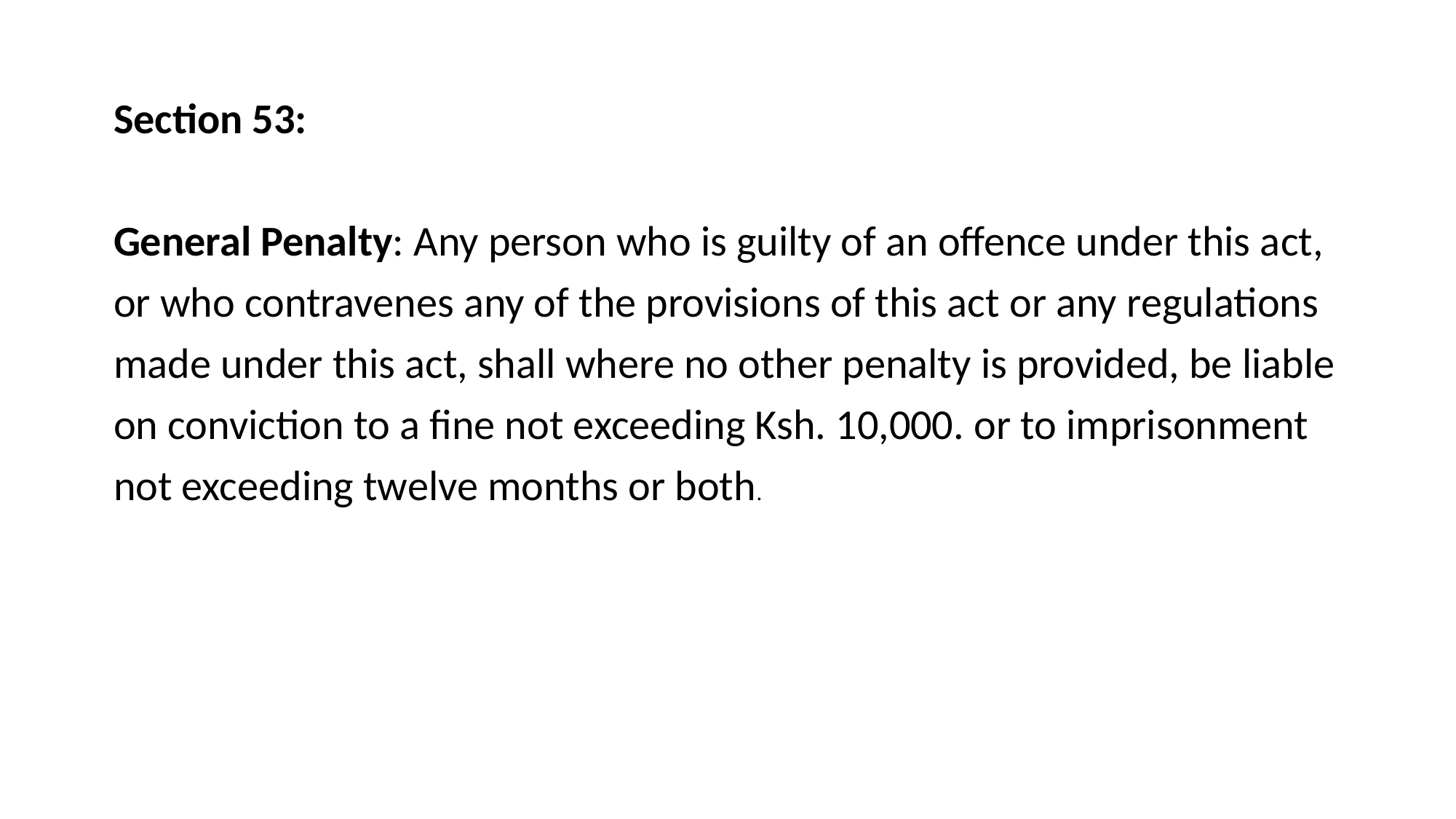

Section 53:
General Penalty: Any person who is guilty of an offence under this act, or who contravenes any of the provisions of this act or any regulations made under this act, shall where no other penalty is provided, be liable on conviction to a fine not exceeding Ksh. 10,000. or to imprisonment not exceeding twelve months or both.